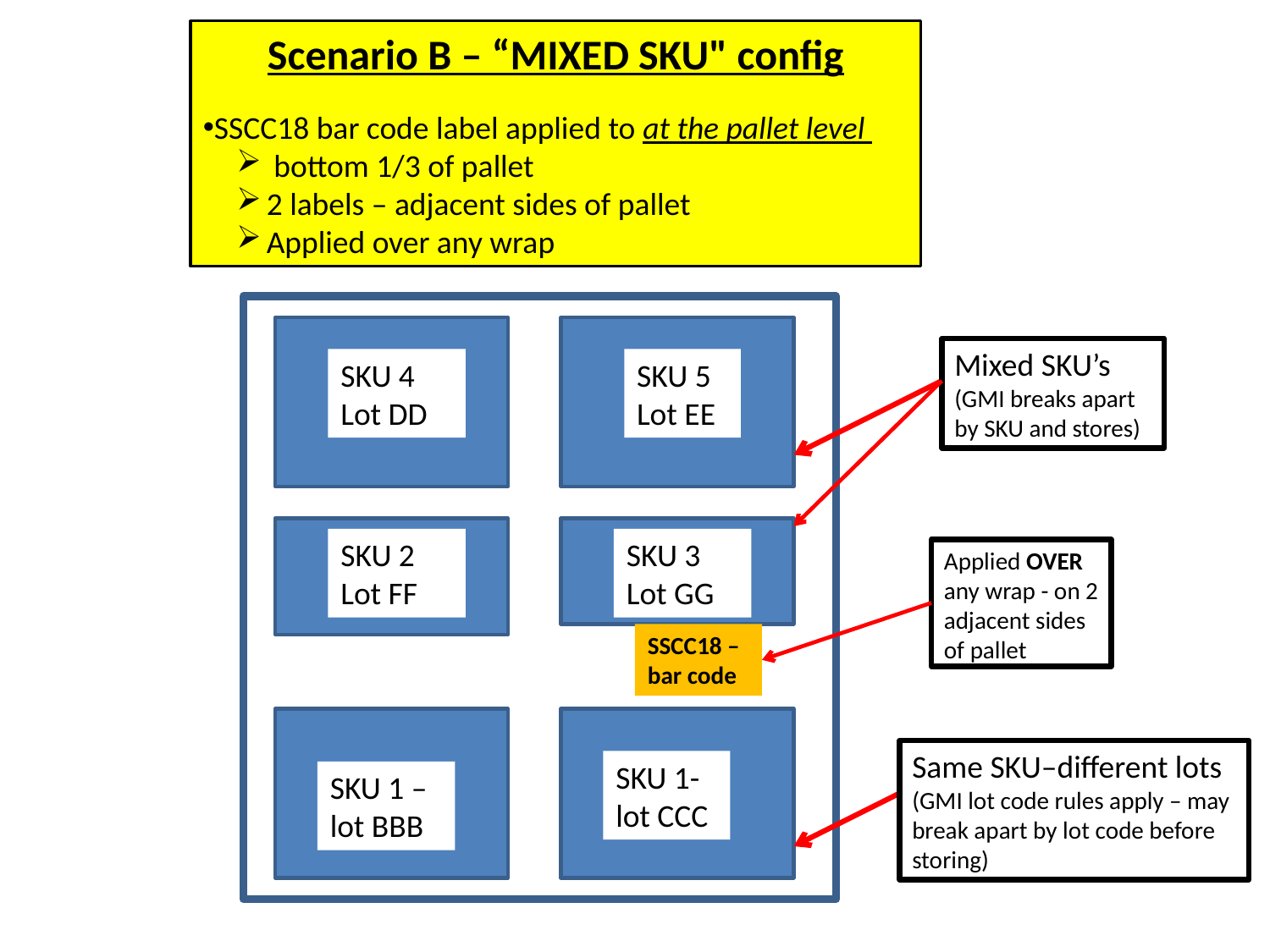

Scenario B – “MIXED SKU" config

SSCC18 bar code label applied to at the pallet level
 bottom 1/3 of pallet
2 labels – adjacent sides of pallet
Applied over any wrap

Mixed SKU’s
(GMI breaks apart by SKU and stores)
SKU 4
Lot DD
SKU 5
Lot EE

SKU 2
Lot FF
SKU 3
Lot GG
Applied OVER
any wrap - on 2 adjacent sides
of pallet

SSCC18 –bar code

Same SKU–different lots
(GMI lot code rules apply – may break apart by lot code before storing)
SKU 1- lot CCC
SKU 1 – lot BBB